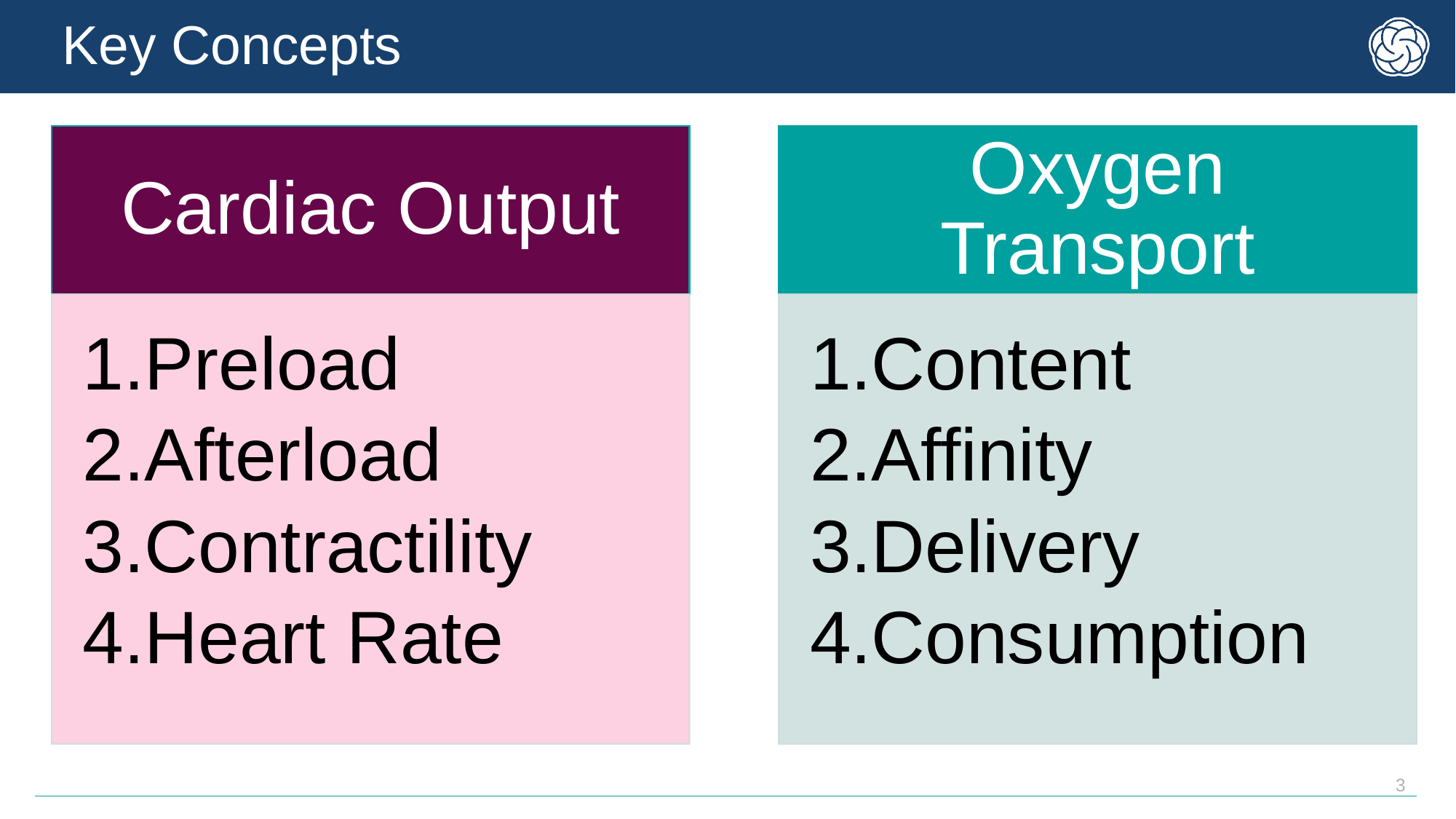

# Key Concepts
Cardiac Output
Preload
Afterload
Contractility
Heart Rate
Oxygen Transport
Content
Affinity
Delivery
Consumption
3